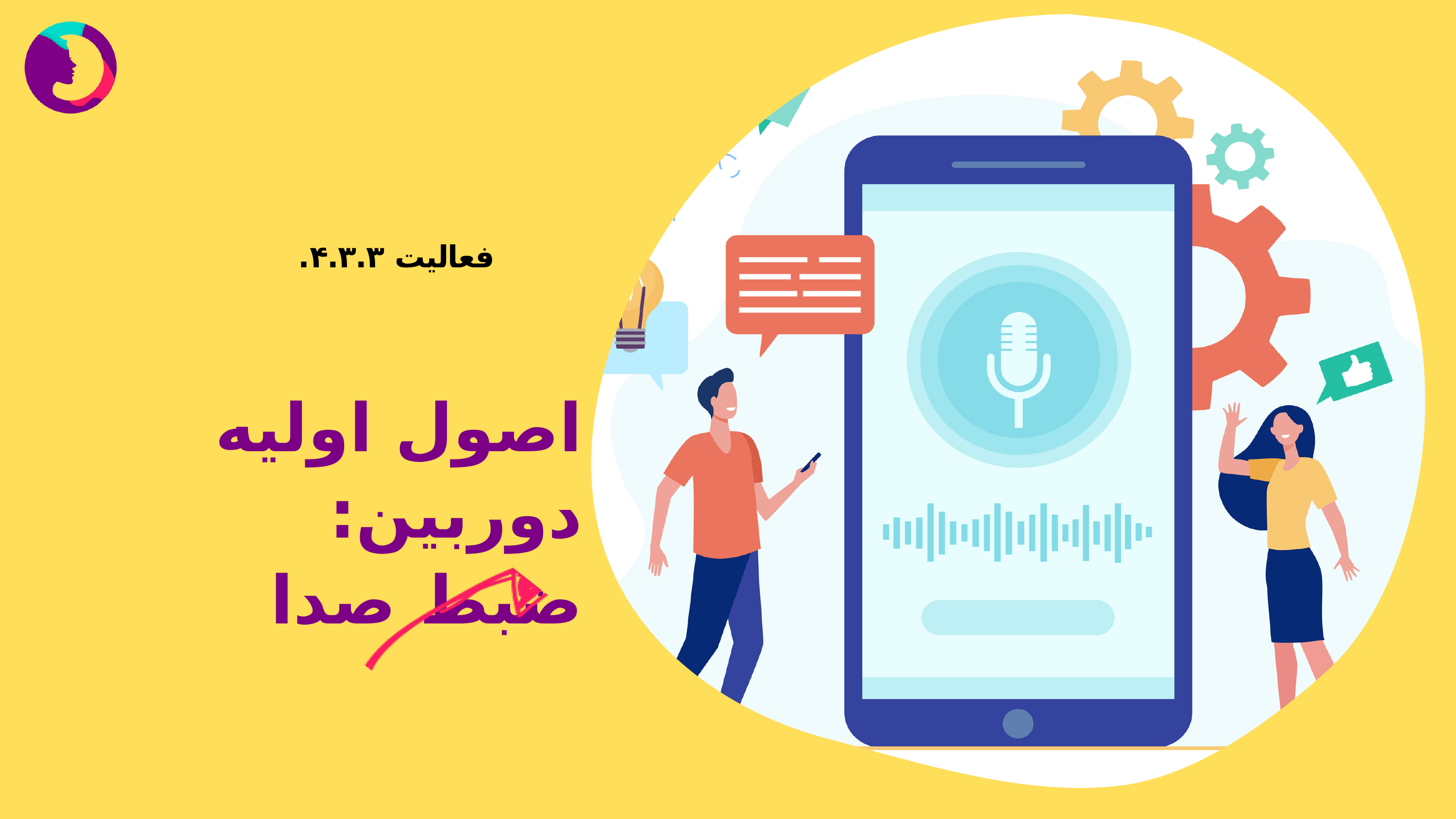

فعالیت ۴.۳.۳.
اصول اولیه دوربین:
ضبط صدا